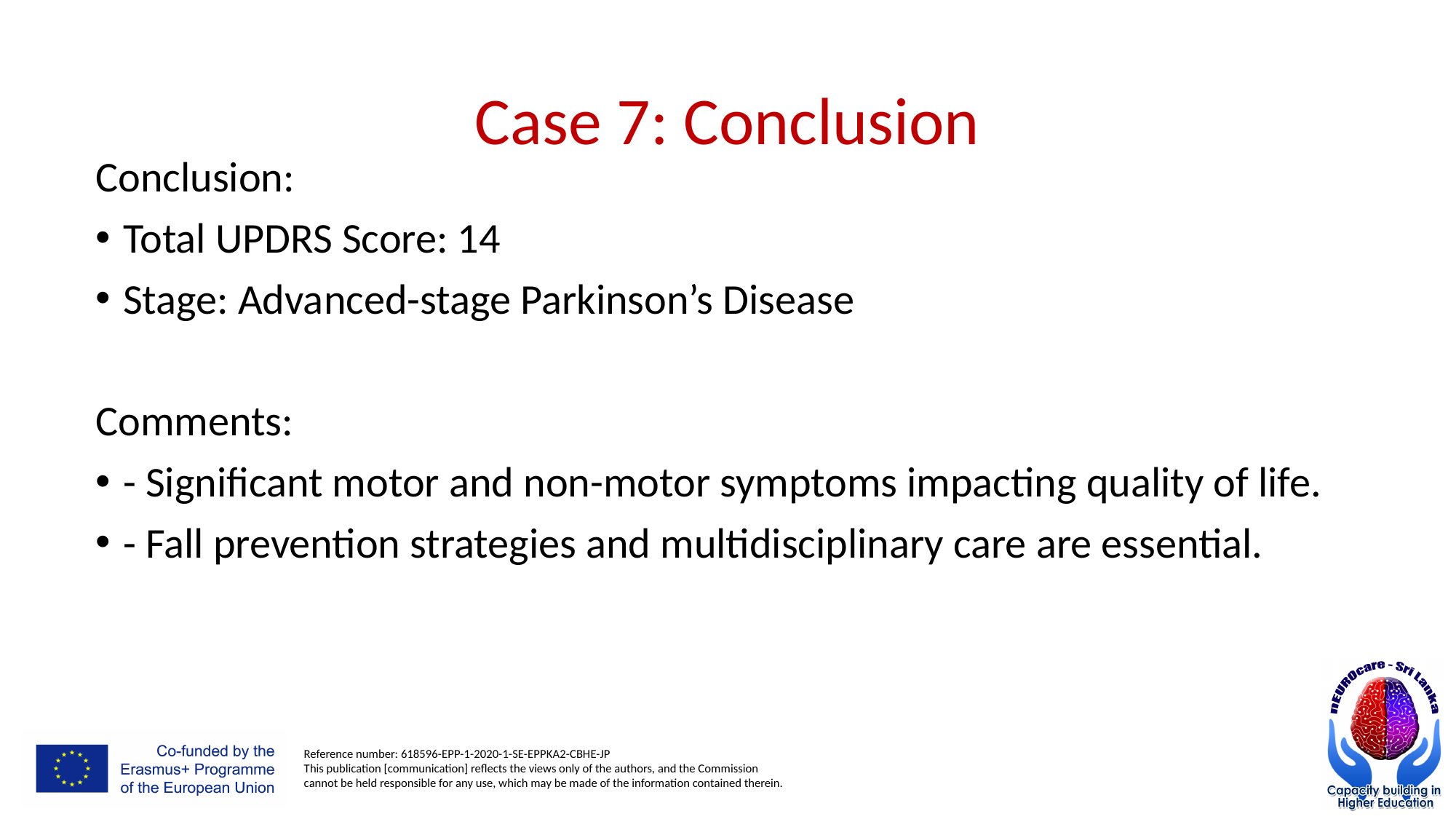

# Case 7: Conclusion
Conclusion:
Total UPDRS Score: 14
Stage: Advanced-stage Parkinson’s Disease

Comments:
- Significant motor and non-motor symptoms impacting quality of life.
- Fall prevention strategies and multidisciplinary care are essential.